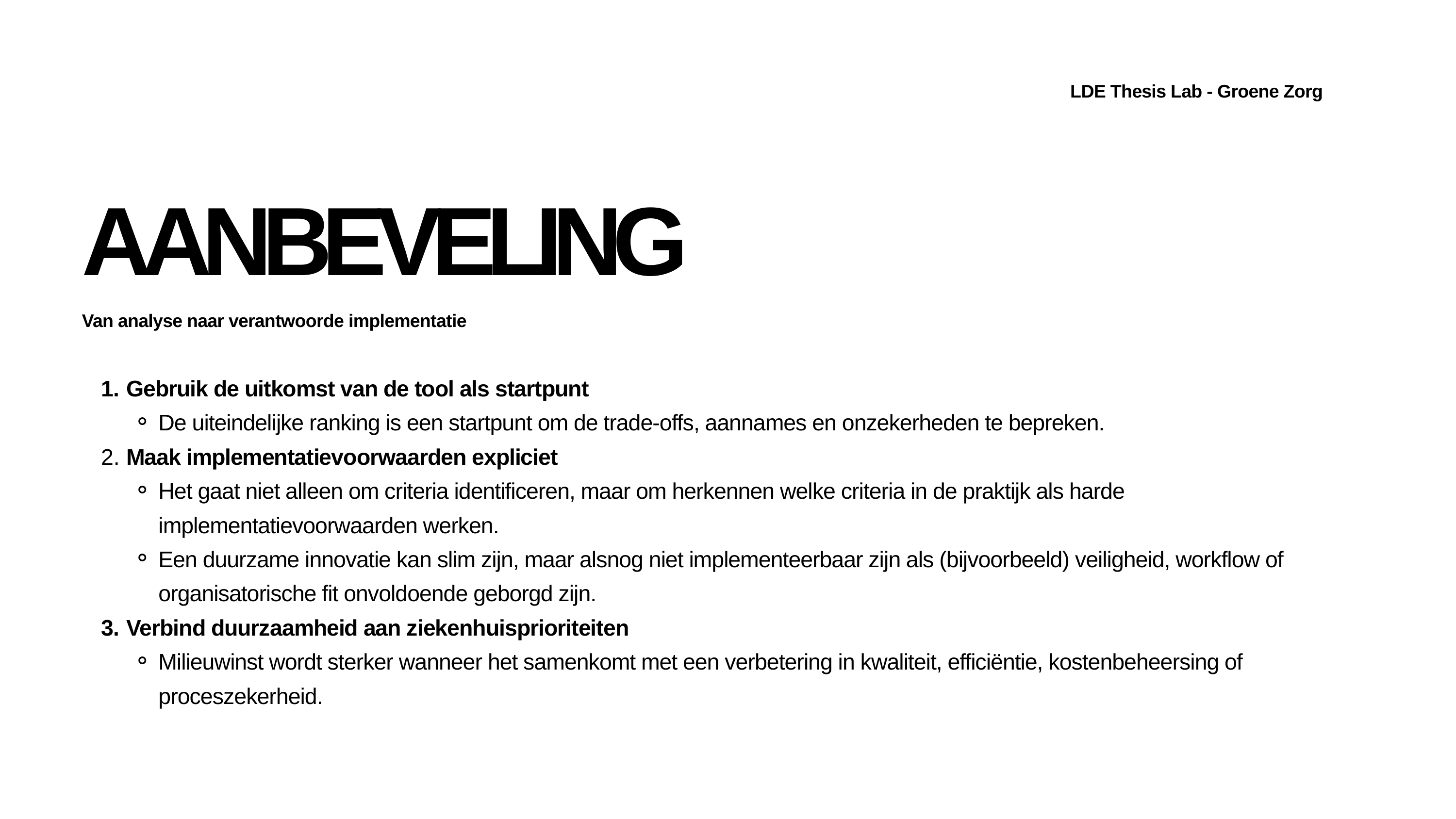

LDE Thesis Lab - Groene Zorg
AANBEVELING
Van analyse naar verantwoorde implementatie
 Gebruik de uitkomst van de tool als startpunt
De uiteindelijke ranking is een startpunt om de trade-offs, aannames en onzekerheden te bepreken.
 Maak implementatievoorwaarden expliciet
Het gaat niet alleen om criteria identificeren, maar om herkennen welke criteria in de praktijk als harde implementatievoorwaarden werken.
Een duurzame innovatie kan slim zijn, maar alsnog niet implementeerbaar zijn als (bijvoorbeeld) veiligheid, workflow of organisatorische fit onvoldoende geborgd zijn.
 Verbind duurzaamheid aan ziekenhuisprioriteiten
Milieuwinst wordt sterker wanneer het samenkomt met een verbetering in kwaliteit, efficiëntie, kostenbeheersing of proceszekerheid.